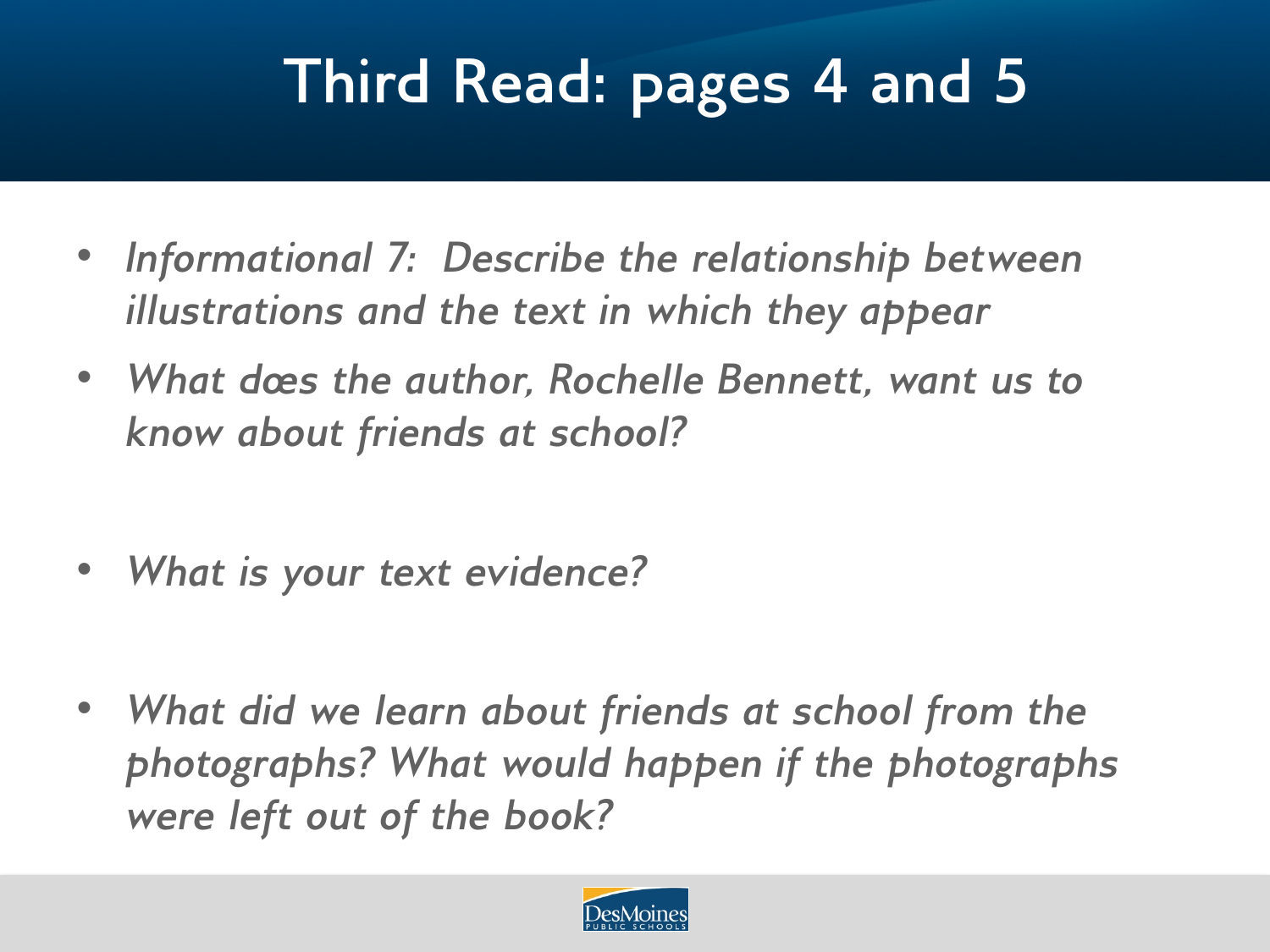

# Third Read: pages 4 and 5

Informational 7:  Describe the relationship between illustrations and the text in which they appear
What does the author, Rochelle Bennett, want us to know about friends at school?

What is your text evidence?

What did we learn about friends at school from the photographs? What would happen if the photographs were left out of the book?